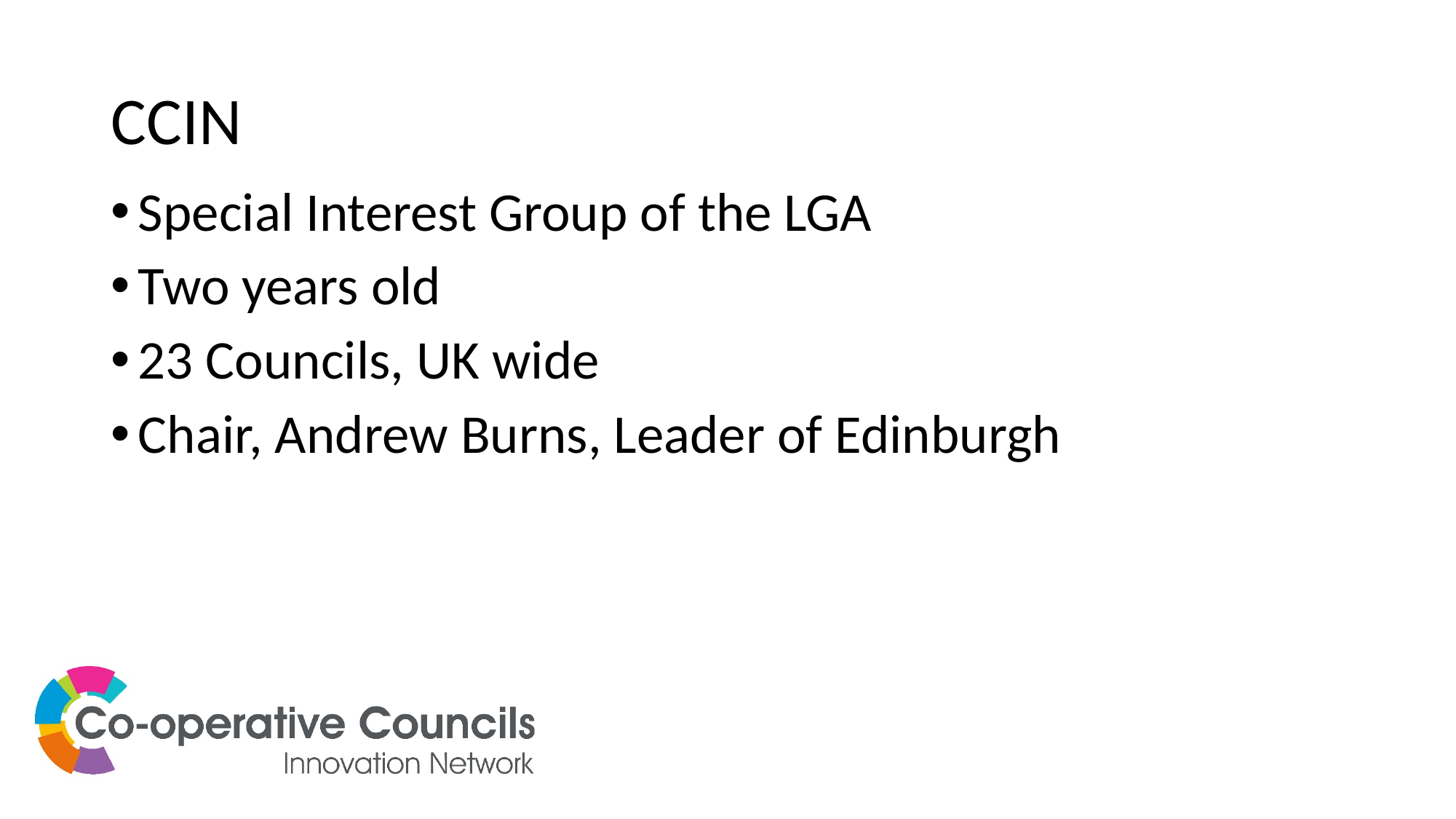

# CCIN
Special Interest Group of the LGA
Two years old
23 Councils, UK wide
Chair, Andrew Burns, Leader of Edinburgh